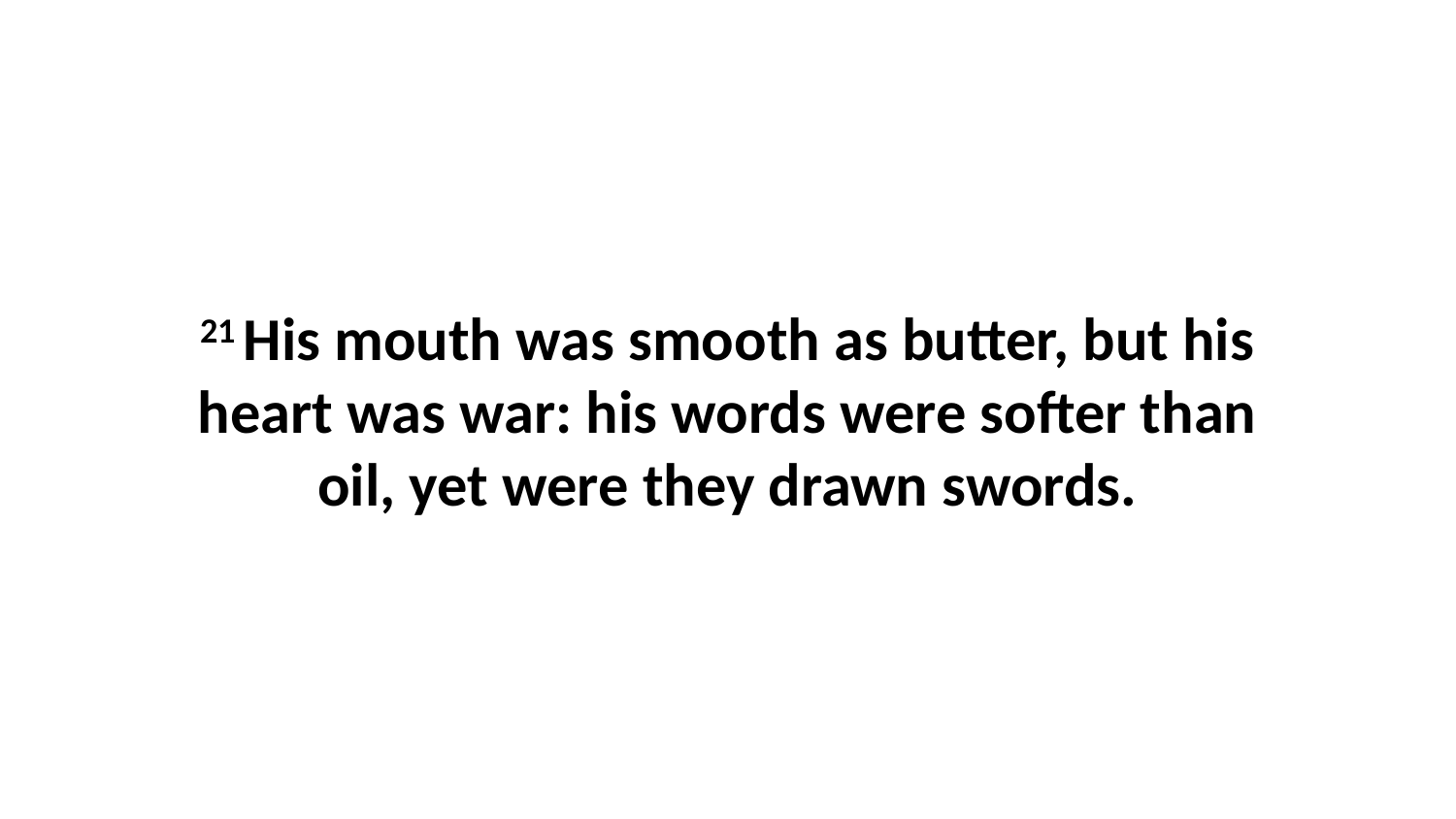

21 His mouth was smooth as butter, but his heart was war: his words were softer than oil, yet were they drawn swords.